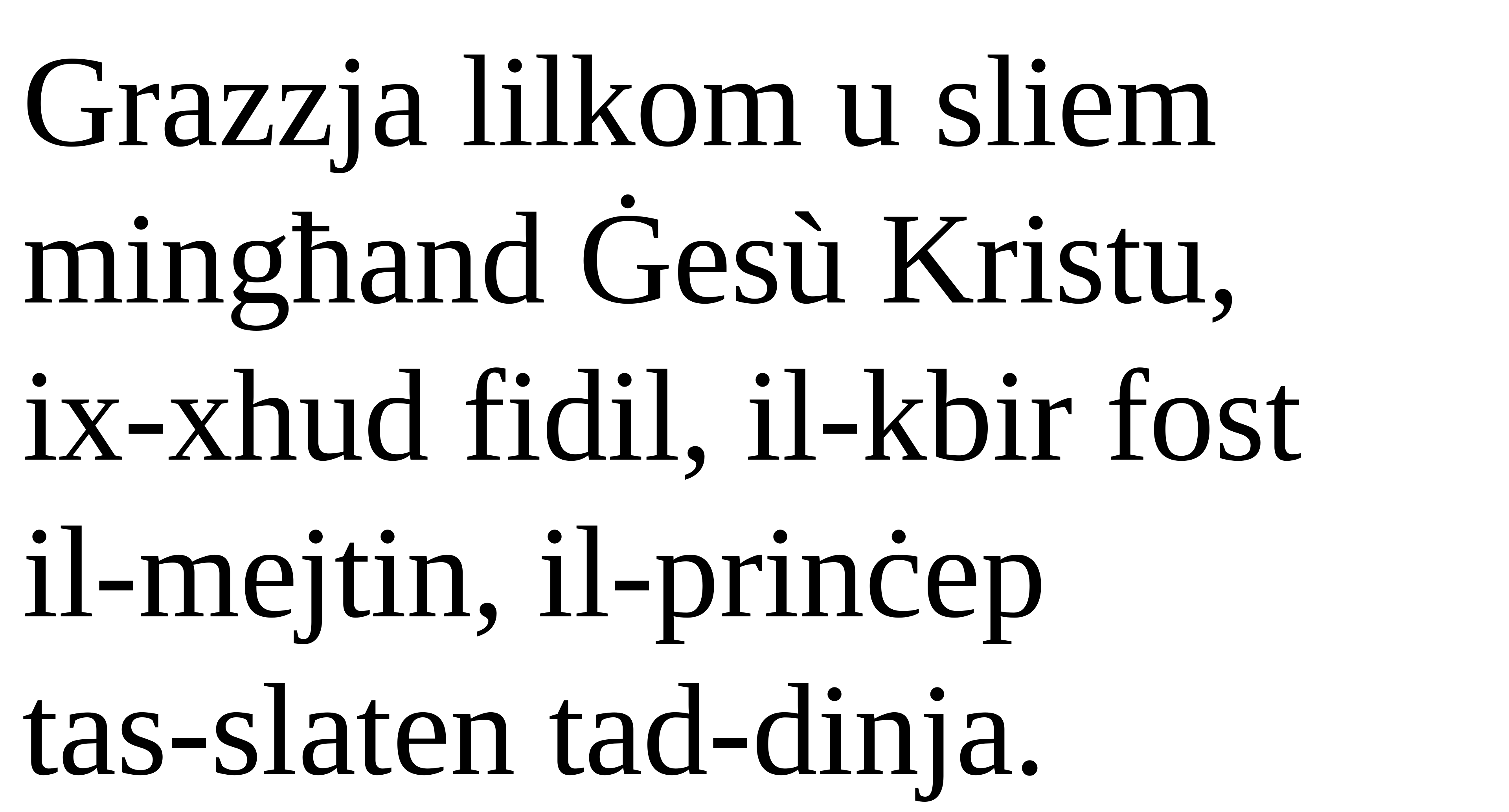

Grazzja lilkom u sliem mingħand Ġesù Kristu,
ix-xhud fidil, il-kbir fost
il-mejtin, il-prinċep
tas-slaten tad-dinja.